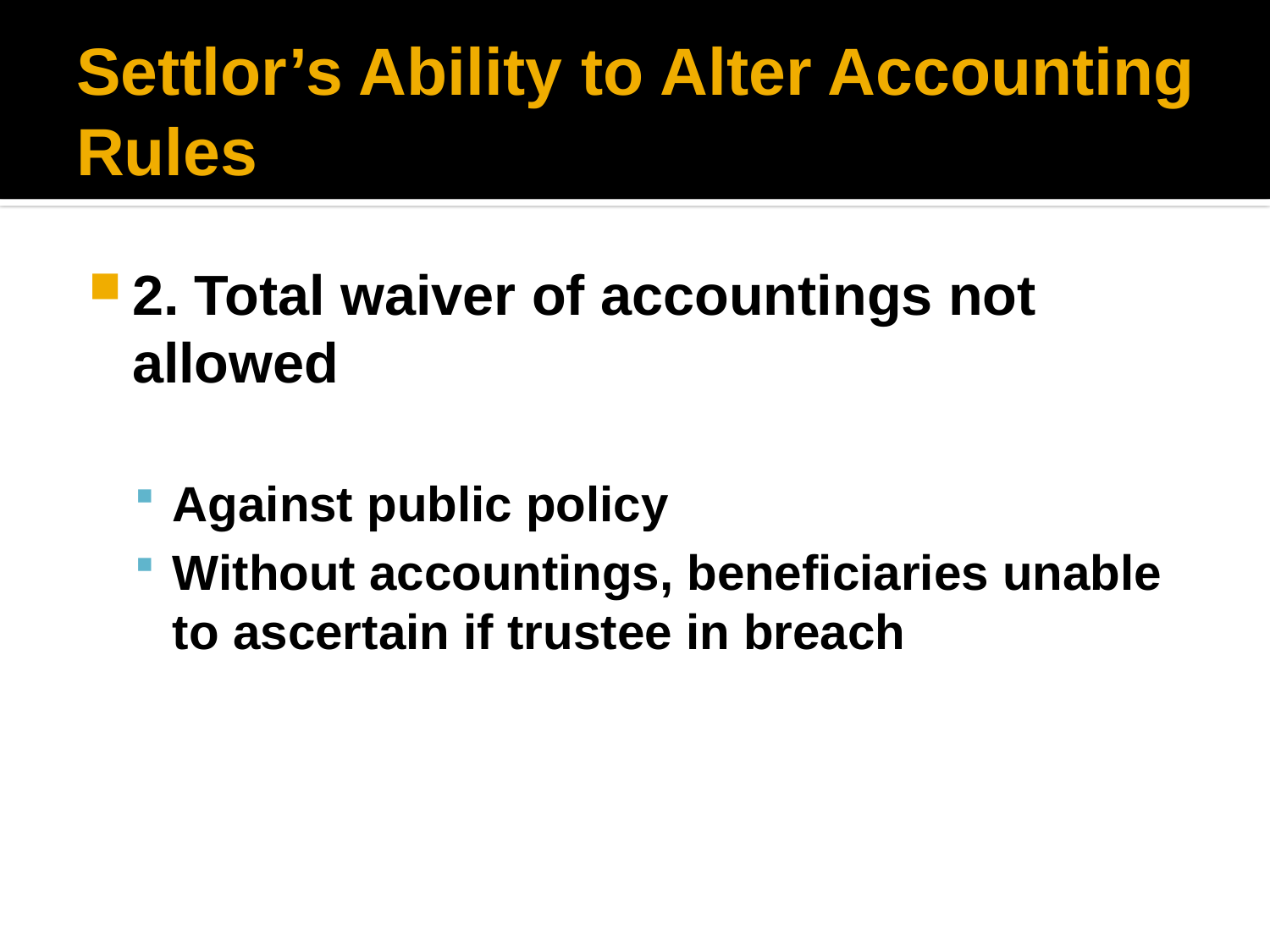

# Settlor’s Ability to Alter Accounting Rules
2. Total waiver of accountings not allowed

Against public policy
Without accountings, beneficiaries unable to ascertain if trustee in breach